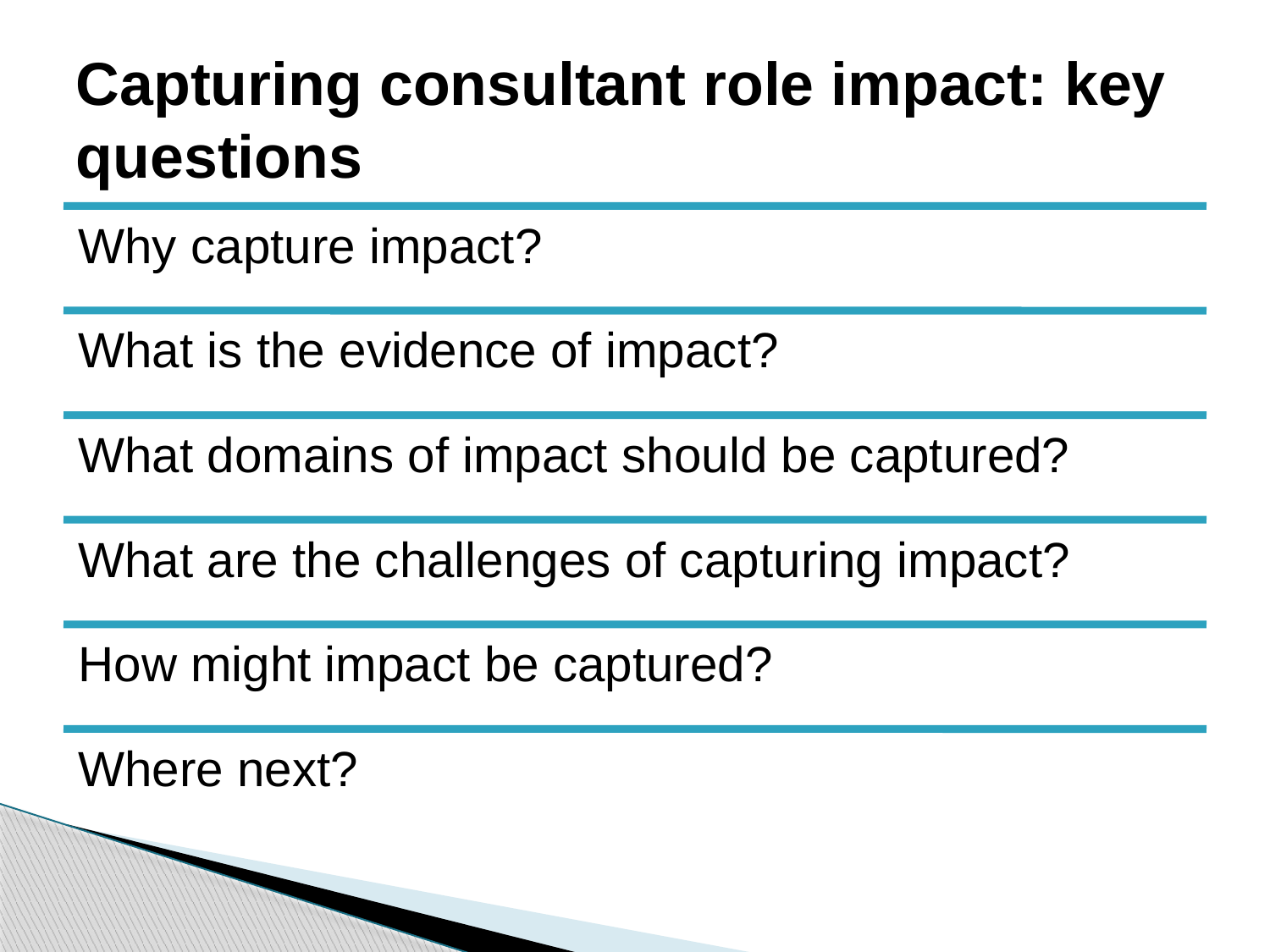

# Capturing consultant role impact: key questions
Why capture impact?
What is the evidence of impact?
What domains of impact should be captured?
What are the challenges of capturing impact?
How might impact be captured?
Where next?